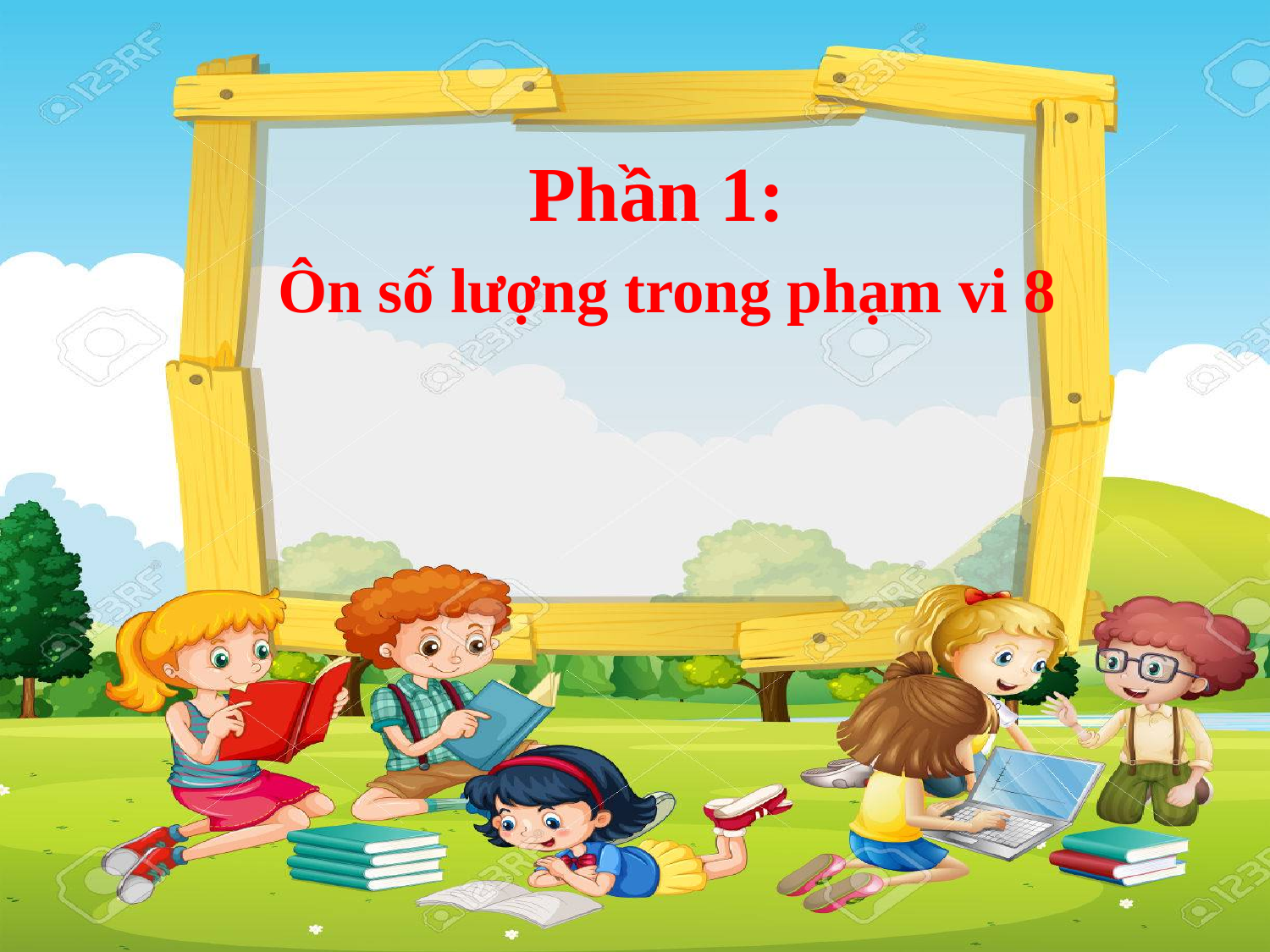

Phần 1:
Ôn số lượng trong phạm vi 8